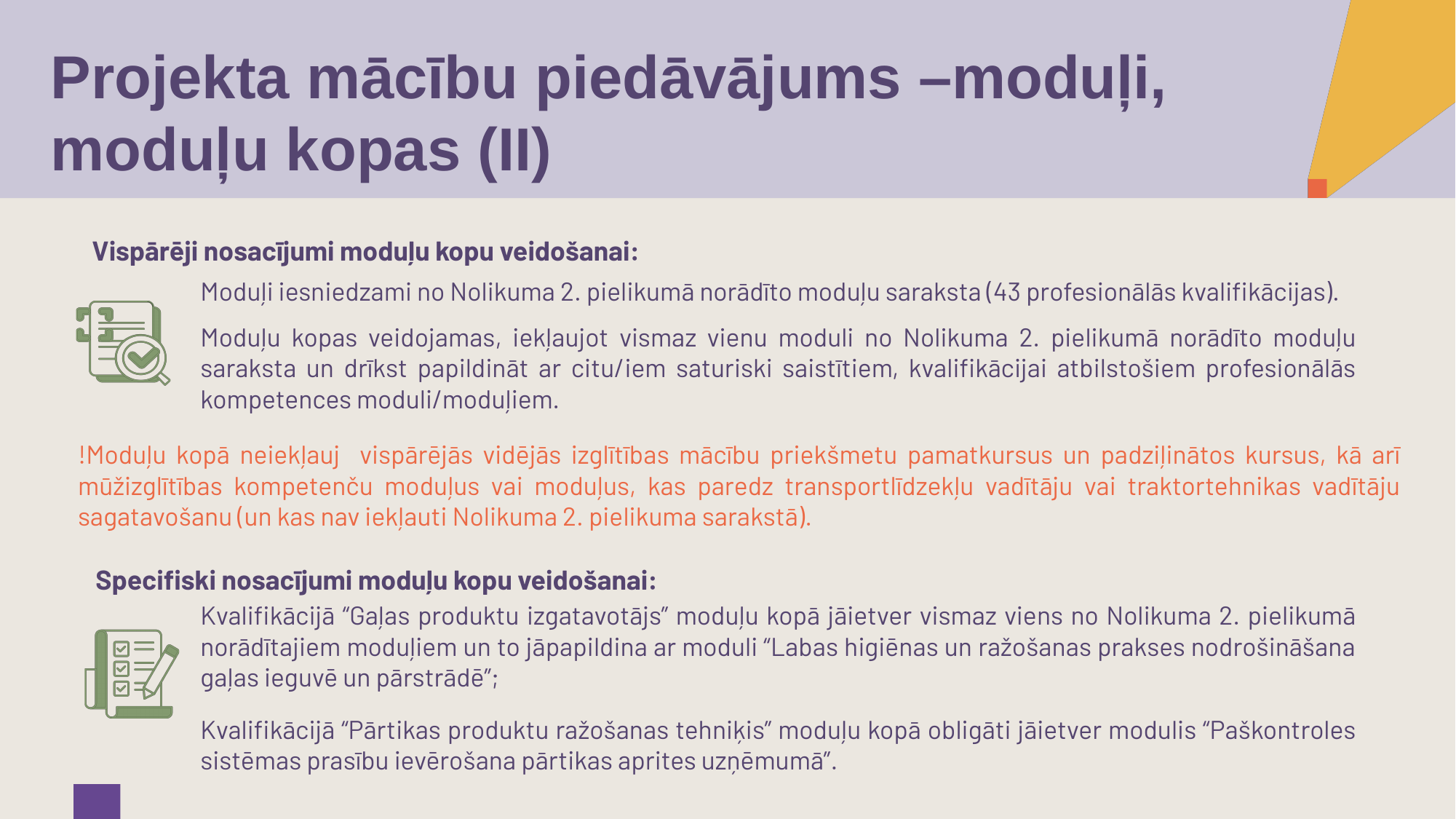

# Projekta mācību piedāvājums –moduļi, moduļu kopas (II)
Vispārēji nosacījumi moduļu kopu veidošanai:
Moduļi iesniedzami no Nolikuma 2. pielikumā norādīto moduļu saraksta (43 profesionālās kvalifikācijas).

Moduļu kopas veidojamas, iekļaujot vismaz vienu moduli no Nolikuma 2. pielikumā norādīto moduļu saraksta un drīkst papildināt ar citu/iem saturiski saistītiem, kvalifikācijai atbilstošiem profesionālās kompetences moduli/moduļiem.
!Moduļu kopā neiekļauj  vispārējās vidējās izglītības mācību priekšmetu pamatkursus un padziļinātos kursus, kā arī mūžizglītības kompetenču moduļus vai moduļus, kas paredz transportlīdzekļu vadītāju vai traktortehnikas vadītāju sagatavošanu (un kas nav iekļauti Nolikuma 2. pielikuma sarakstā).
Specifiski nosacījumi moduļu kopu veidošanai:
Kvalifikācijā “Gaļas produktu izgatavotājs” moduļu kopā jāietver vismaz viens no Nolikuma 2. pielikumā norādītajiem moduļiem un to jāpapildina ar moduli “Labas higiēnas un ražošanas prakses nodrošināšana gaļas ieguvē un pārstrādē”;

Kvalifikācijā “Pārtikas produktu ražošanas tehniķis” moduļu kopā obligāti jāietver modulis “Paškontroles sistēmas prasību ievērošana pārtikas aprites uzņēmumā”.